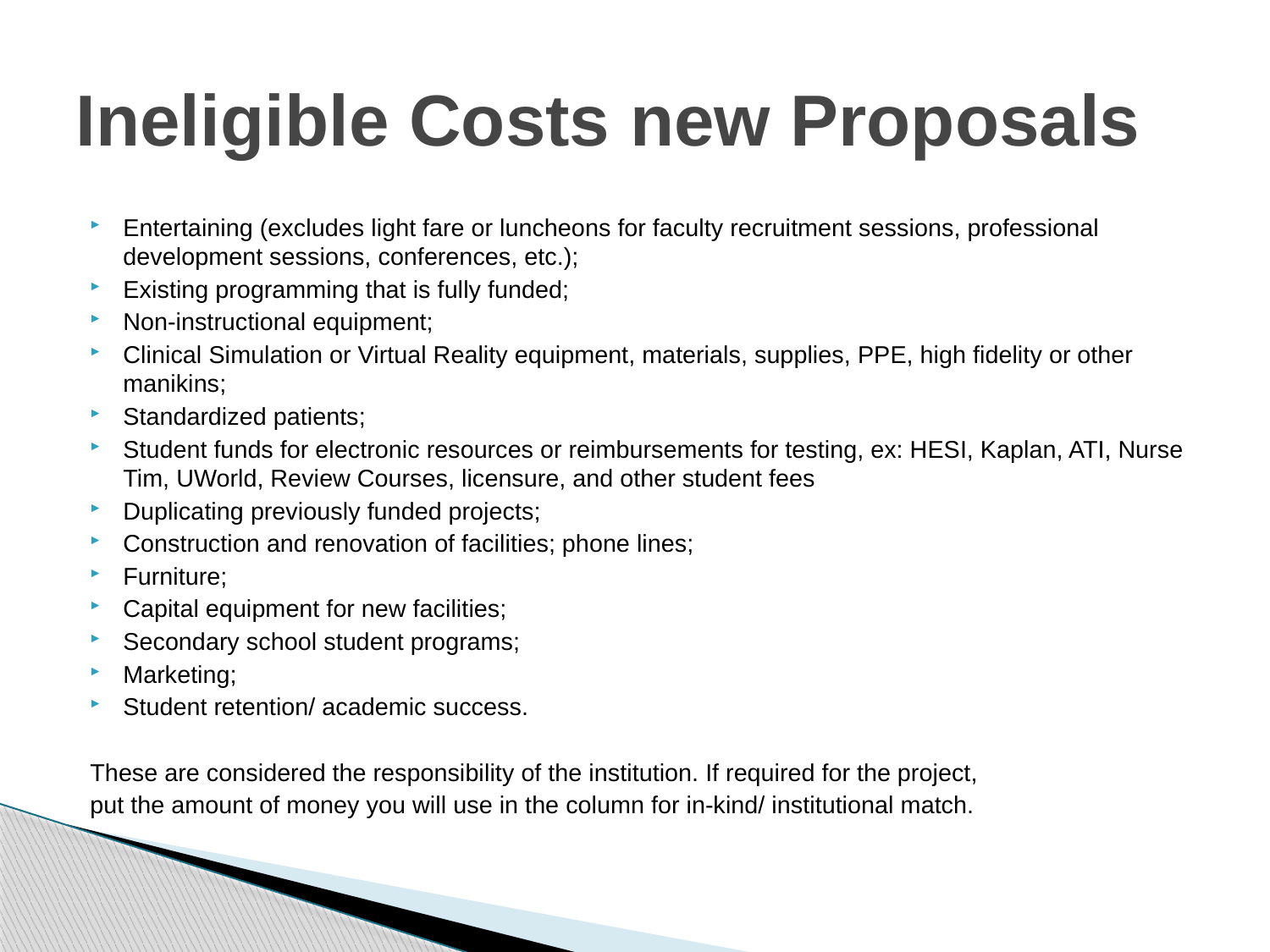

# Ineligible Costs new Proposals
Entertaining (excludes light fare or luncheons for faculty recruitment sessions, professional development sessions, conferences, etc.);
Existing programming that is fully funded;
Non-instructional equipment;
Clinical Simulation or Virtual Reality equipment, materials, supplies, PPE, high fidelity or other manikins;
Standardized patients;
Student funds for electronic resources or reimbursements for testing, ex: HESI, Kaplan, ATI, Nurse Tim, UWorld, Review Courses, licensure, and other student fees
Duplicating previously funded projects;
Construction and renovation of facilities; phone lines;
Furniture;
Capital equipment for new facilities;
Secondary school student programs;
Marketing;
Student retention/ academic success.

These are considered the responsibility of the institution. If required for the project,
put the amount of money you will use in the column for in-kind/ institutional match.